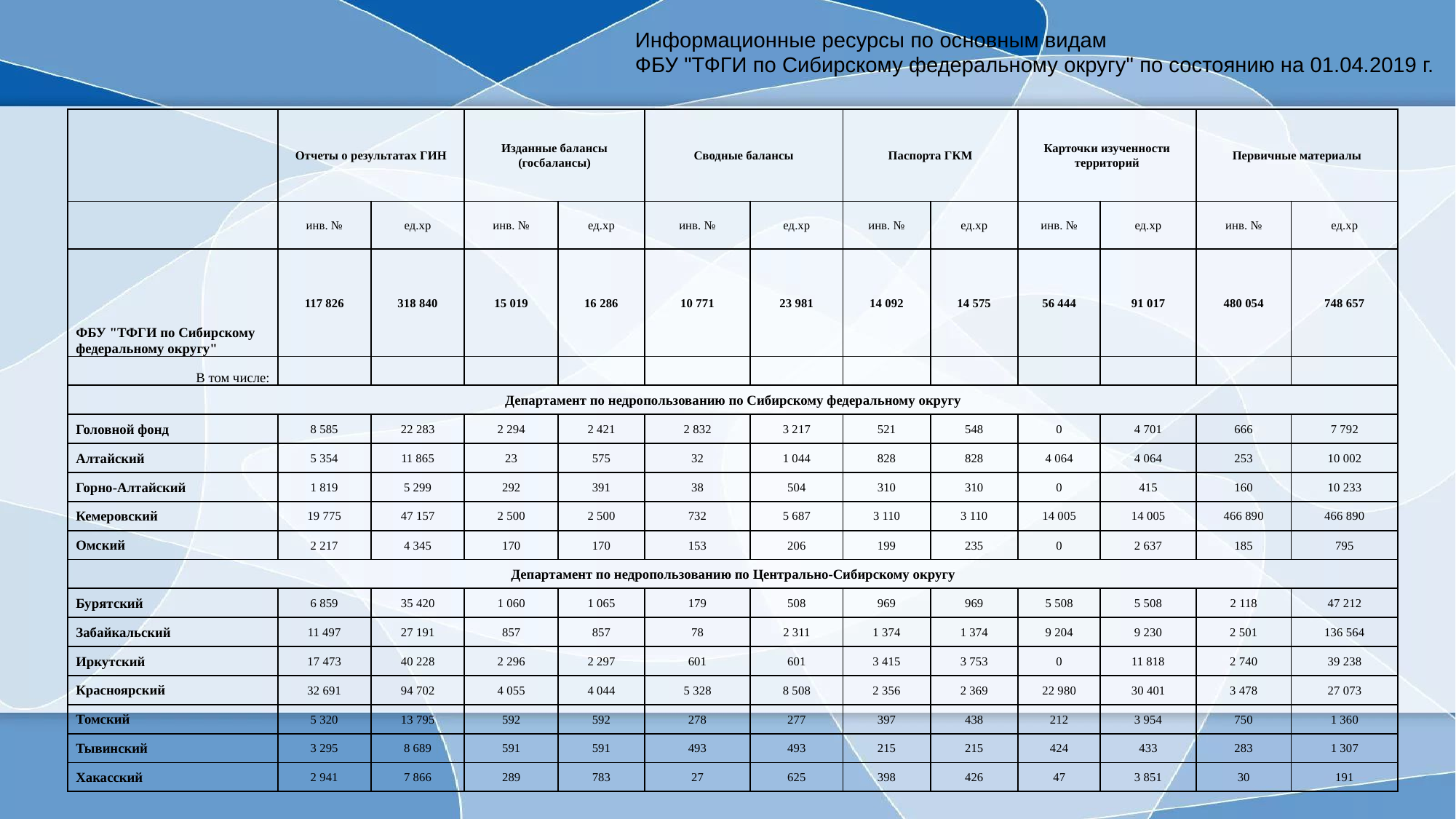

Информационные ресурсы по основным видам
ФБУ "ТФГИ по Сибирскому федеральному округу" по состоянию на 01.04.2019 г.

|  | Отчеты о результатах ГИН |  | Изданные балансы (госбалансы) |  | Сводные балансы |  | Паспорта ГКМ |  | Карточки изученности территорий |  | Первичные материалы |  |
| --- | --- | --- | --- | --- | --- | --- | --- | --- | --- | --- | --- | --- |
|  | инв. № | ед.хр | инв. № | ед.хр | инв. № | ед.хр | инв. № | ед.хр | инв. № | ед.хр | инв. № | ед.хр |
| ФБУ "ТФГИ по Сибирскому федеральному округу" | 117 826 | 318 840 | 15 019 | 16 286 | 10 771 | 23 981 | 14 092 | 14 575 | 56 444 | 91 017 | 480 054 | 748 657 |
| В том числе: |  |  |  |  |  |  |  |  |  |  |  |  |
| Департамент по недропользованию по Сибирскому федеральному округу |  |  |  |  |  |  |  |  |  |  |  |  |
| Головной фонд | 8 585 | 22 283 | 2 294 | 2 421 | 2 832 | 3 217 | 521 | 548 | 0 | 4 701 | 666 | 7 792 |
| Алтайский | 5 354 | 11 865 | 23 | 575 | 32 | 1 044 | 828 | 828 | 4 064 | 4 064 | 253 | 10 002 |
| Горно-Алтайский | 1 819 | 5 299 | 292 | 391 | 38 | 504 | 310 | 310 | 0 | 415 | 160 | 10 233 |
| Кемеровский | 19 775 | 47 157 | 2 500 | 2 500 | 732 | 5 687 | 3 110 | 3 110 | 14 005 | 14 005 | 466 890 | 466 890 |
| Омский | 2 217 | 4 345 | 170 | 170 | 153 | 206 | 199 | 235 | 0 | 2 637 | 185 | 795 |
| Департамент по недропользованию по Центрально-Сибирскому округу |  |  |  |  |  |  |  |  |  |  |  |  |
| Бурятский | 6 859 | 35 420 | 1 060 | 1 065 | 179 | 508 | 969 | 969 | 5 508 | 5 508 | 2 118 | 47 212 |
| Забайкальский | 11 497 | 27 191 | 857 | 857 | 78 | 2 311 | 1 374 | 1 374 | 9 204 | 9 230 | 2 501 | 136 564 |
| Иркутский | 17 473 | 40 228 | 2 296 | 2 297 | 601 | 601 | 3 415 | 3 753 | 0 | 11 818 | 2 740 | 39 238 |
| Красноярский | 32 691 | 94 702 | 4 055 | 4 044 | 5 328 | 8 508 | 2 356 | 2 369 | 22 980 | 30 401 | 3 478 | 27 073 |
| Томский | 5 320 | 13 795 | 592 | 592 | 278 | 277 | 397 | 438 | 212 | 3 954 | 750 | 1 360 |
| Тывинский | 3 295 | 8 689 | 591 | 591 | 493 | 493 | 215 | 215 | 424 | 433 | 283 | 1 307 |
| Хакасский | 2 941 | 7 866 | 289 | 783 | 27 | 625 | 398 | 426 | 47 | 3 851 | 30 | 191 |